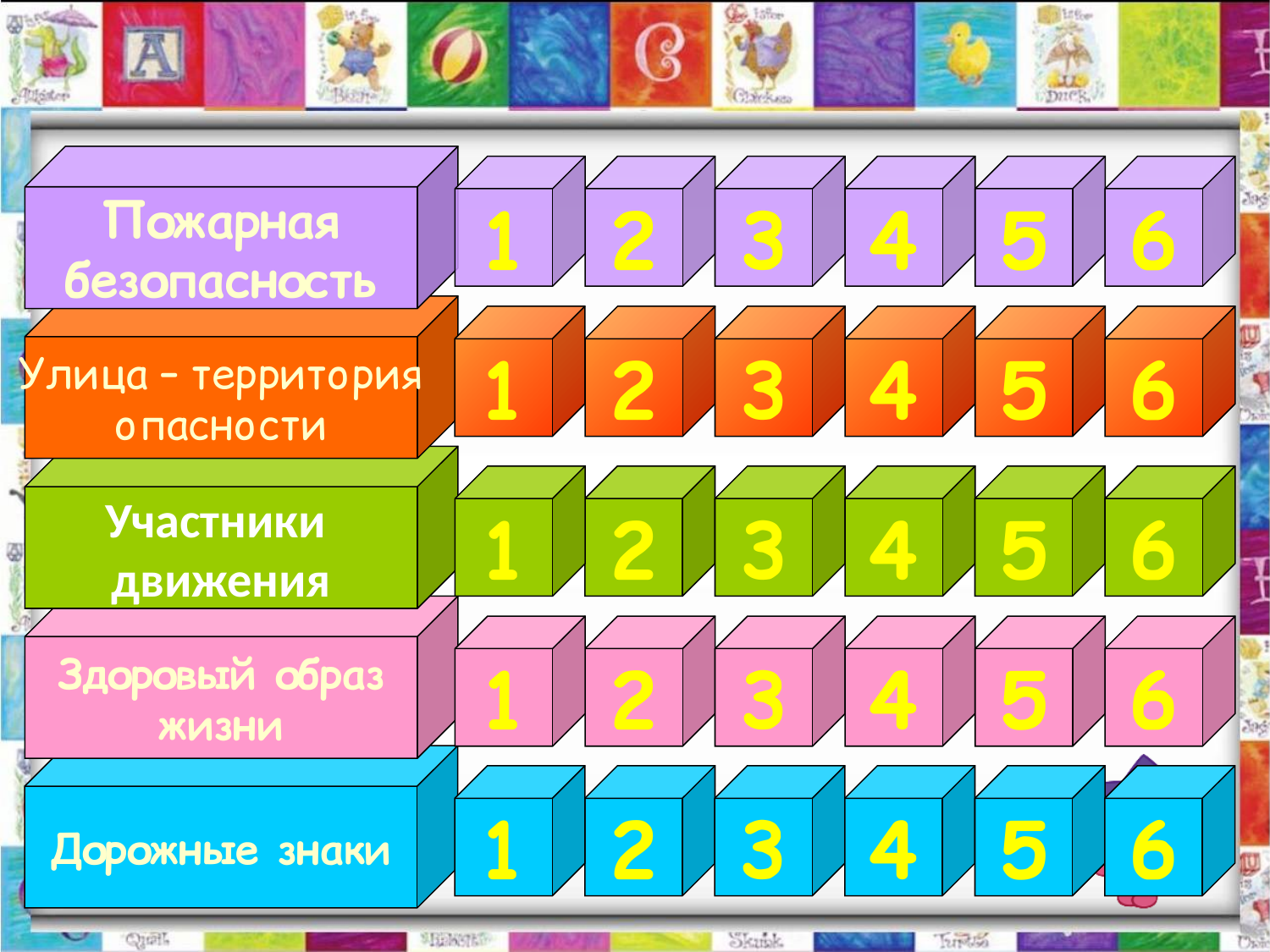

Пожарная
безопасность
1
2
3
4
5
6
Улица – территория
опасности
1
2
3
4
5
6
Участники
движения
1
2
3
4
5
6
Здоровый образ
жизни
1
2
3
4
5
6
Дорожные знаки
1
2
3
4
5
6